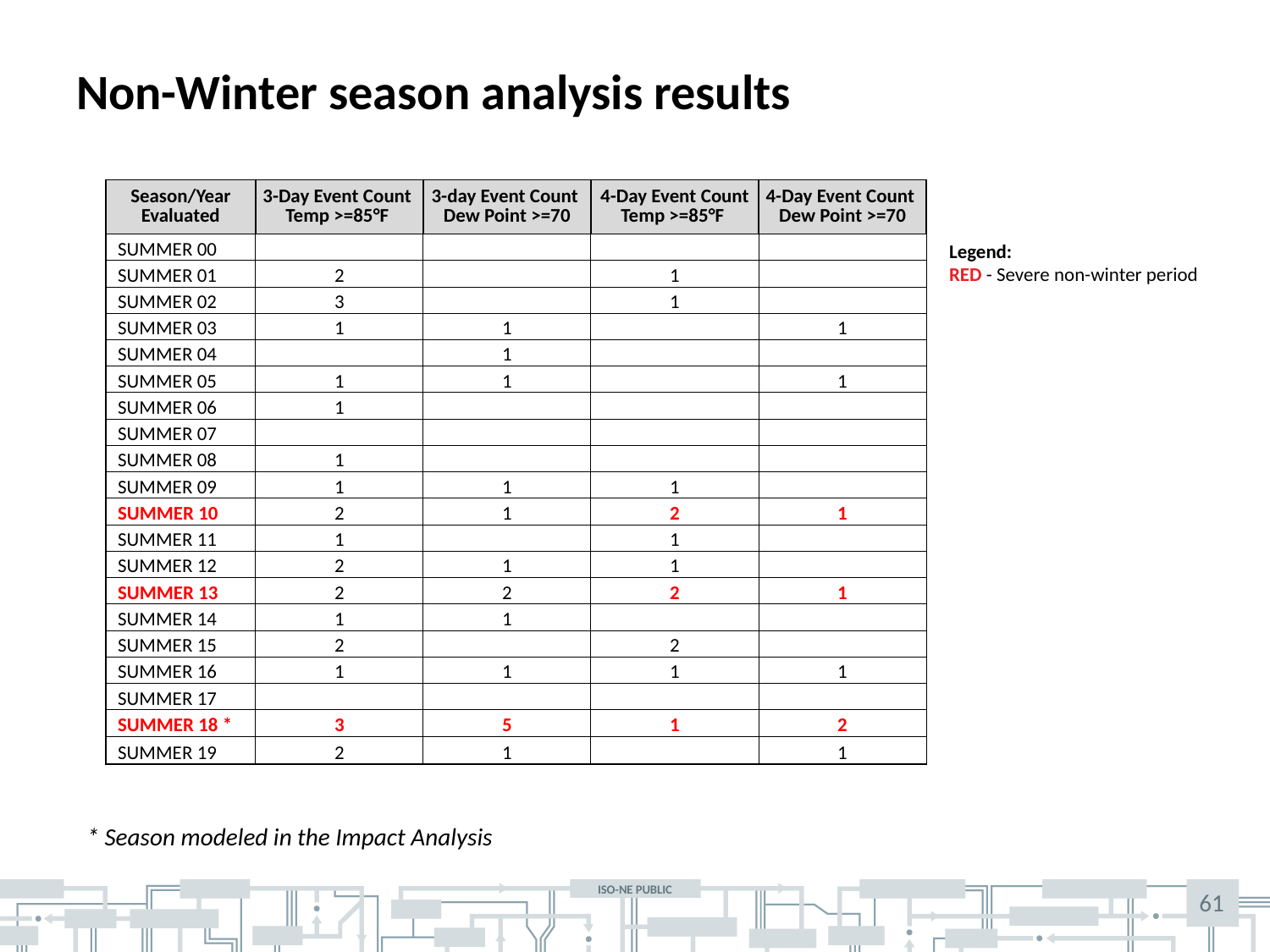

# Non-Winter season analysis results
| Season/Year Evaluated | 3-Day Event Count Temp >=85°F | 3-day Event Count Dew Point >=70 | 4-Day Event Count Temp >=85°F | 4-Day Event Count Dew Point >=70 |
| --- | --- | --- | --- | --- |
| SUMMER 00 |  |  |  |  |
| SUMMER 01 | 2 |  | 1 |  |
| SUMMER 02 | 3 |  | 1 |  |
| SUMMER 03 | 1 | 1 |  | 1 |
| SUMMER 04 |  | 1 |  |  |
| SUMMER 05 | 1 | 1 |  | 1 |
| SUMMER 06 | 1 |  |  |  |
| SUMMER 07 |  |  |  |  |
| SUMMER 08 | 1 |  |  |  |
| SUMMER 09 | 1 | 1 | 1 |  |
| SUMMER 10 | 2 | 1 | 2 | 1 |
| SUMMER 11 | 1 |  | 1 |  |
| SUMMER 12 | 2 | 1 | 1 |  |
| SUMMER 13 | 2 | 2 | 2 | 1 |
| SUMMER 14 | 1 | 1 |  |  |
| SUMMER 15 | 2 |  | 2 |  |
| SUMMER 16 | 1 | 1 | 1 | 1 |
| SUMMER 17 |  |  |  |  |
| SUMMER 18 \* | 3 | 5 | 1 | 2 |
| SUMMER 19 | 2 | 1 |  | 1 |
Legend:
RED - Severe non-winter period
* Season modeled in the Impact Analysis
61